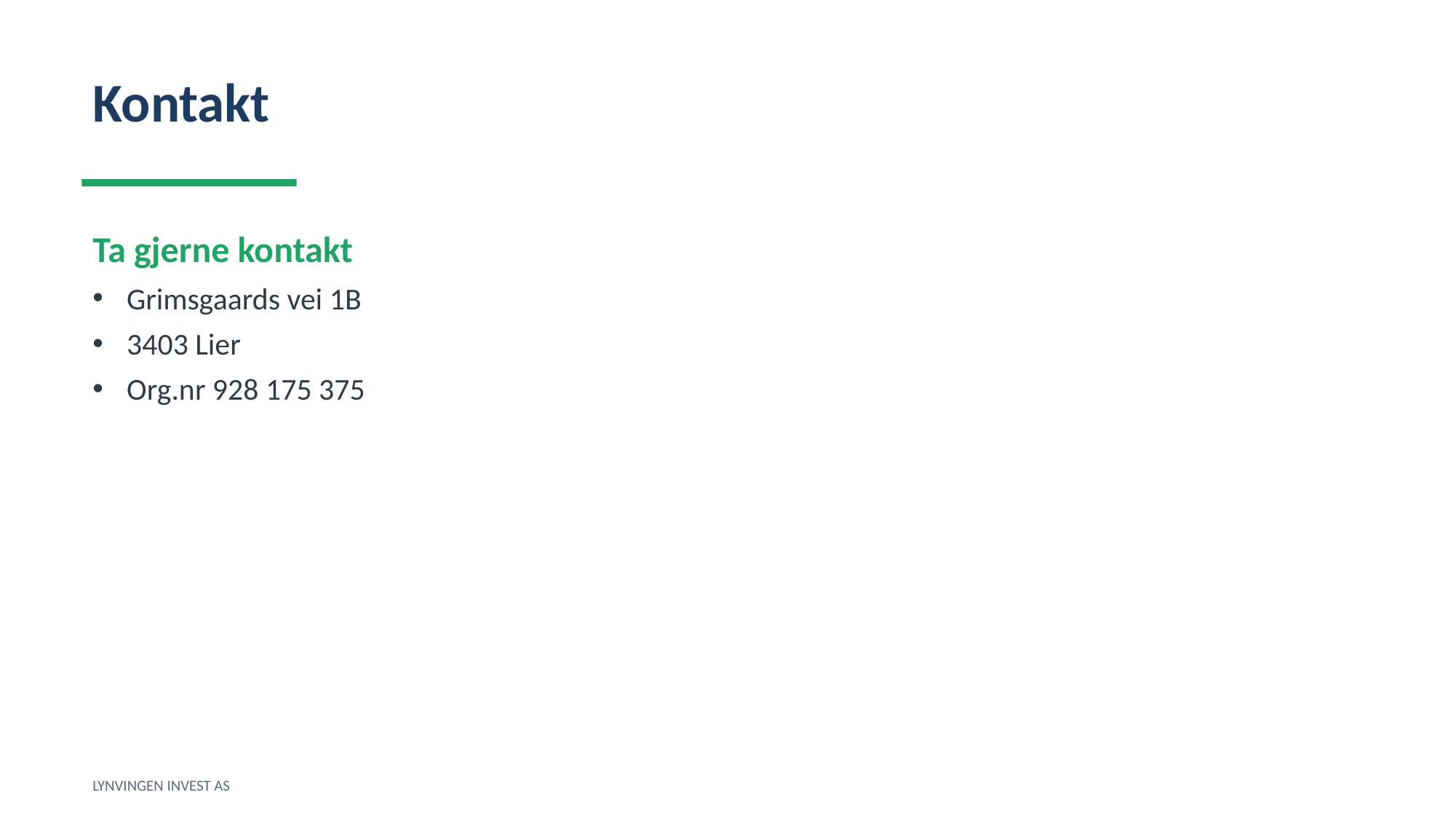

Kontakt

Ta gjerne kontakt
Grimsgaards vei 1B
3403 Lier
Org.nr 928 175 375
LYNVINGEN INVEST AS